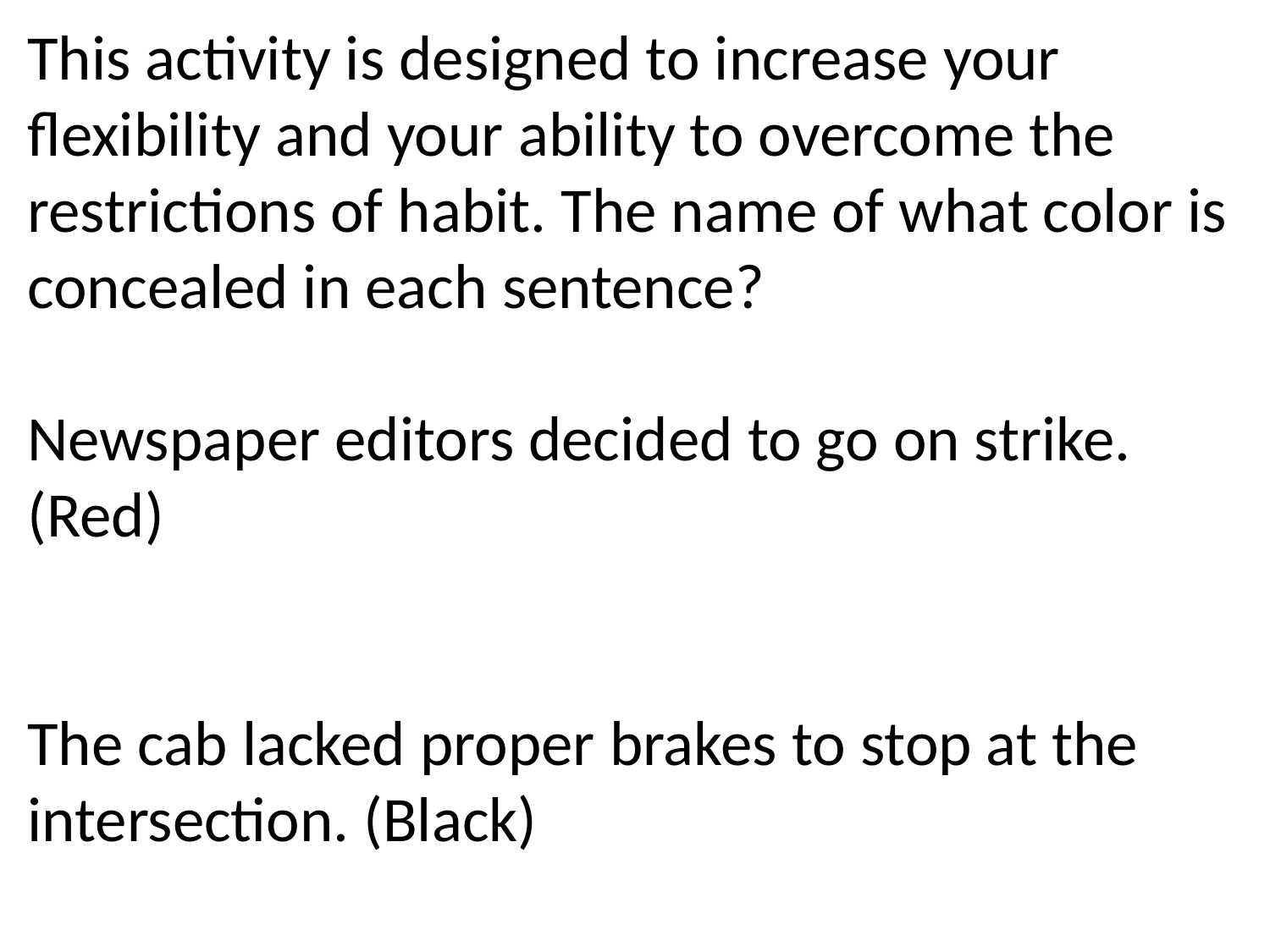

This activity is designed to increase your flexibility and your ability to overcome the restrictions of habit. The name of what color is concealed in each sentence?
Newspaper editors decided to go on strike. (Red)
The cab lacked proper brakes to stop at the intersection. (Black)